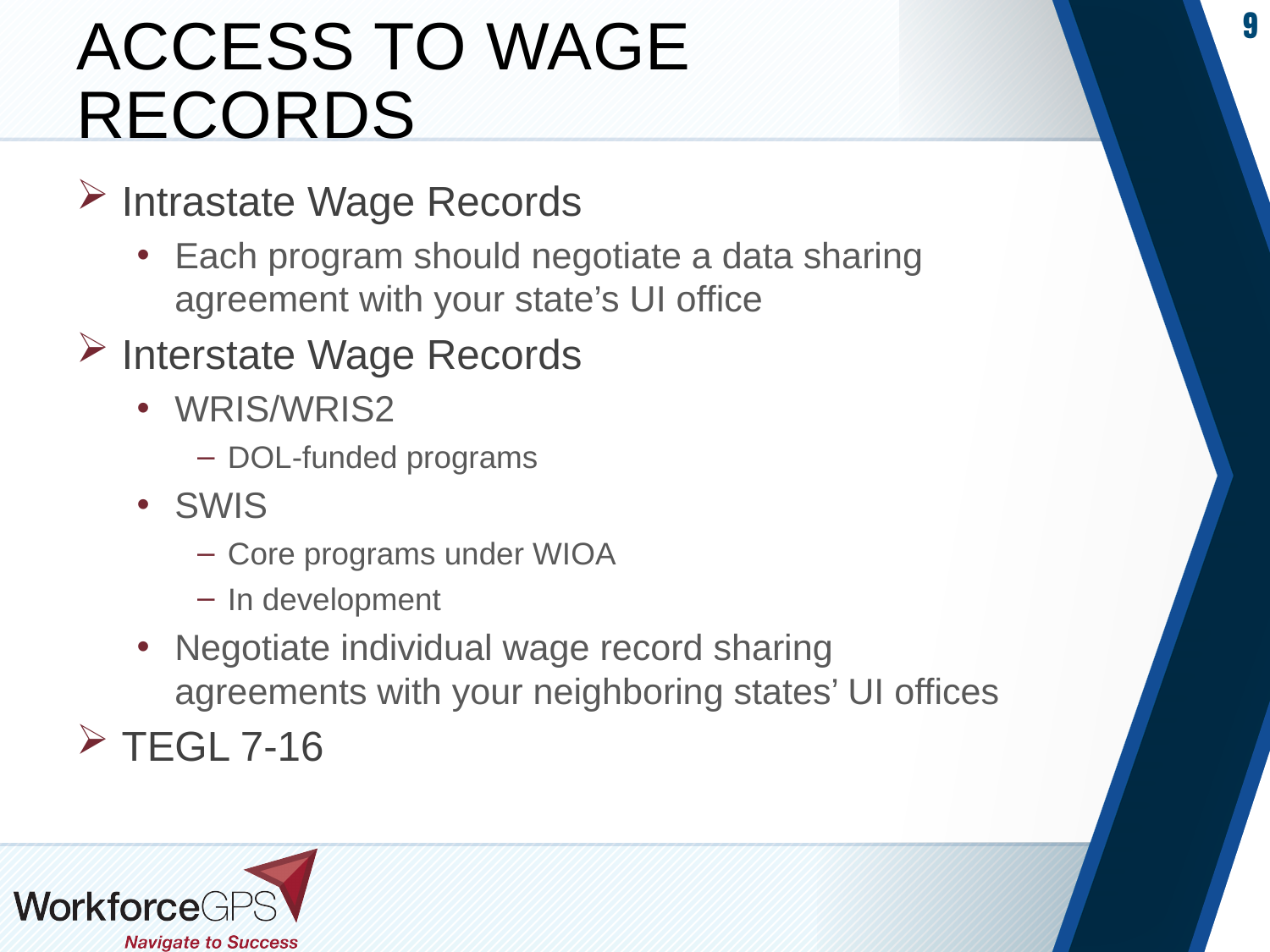

# Access to Wage Records
Intrastate Wage Records
Each program should negotiate a data sharing agreement with your state’s UI office
Interstate Wage Records
WRIS/WRIS2
DOL-funded programs
SWIS
Core programs under WIOA
In development
Negotiate individual wage record sharing agreements with your neighboring states’ UI offices
TEGL 7-16